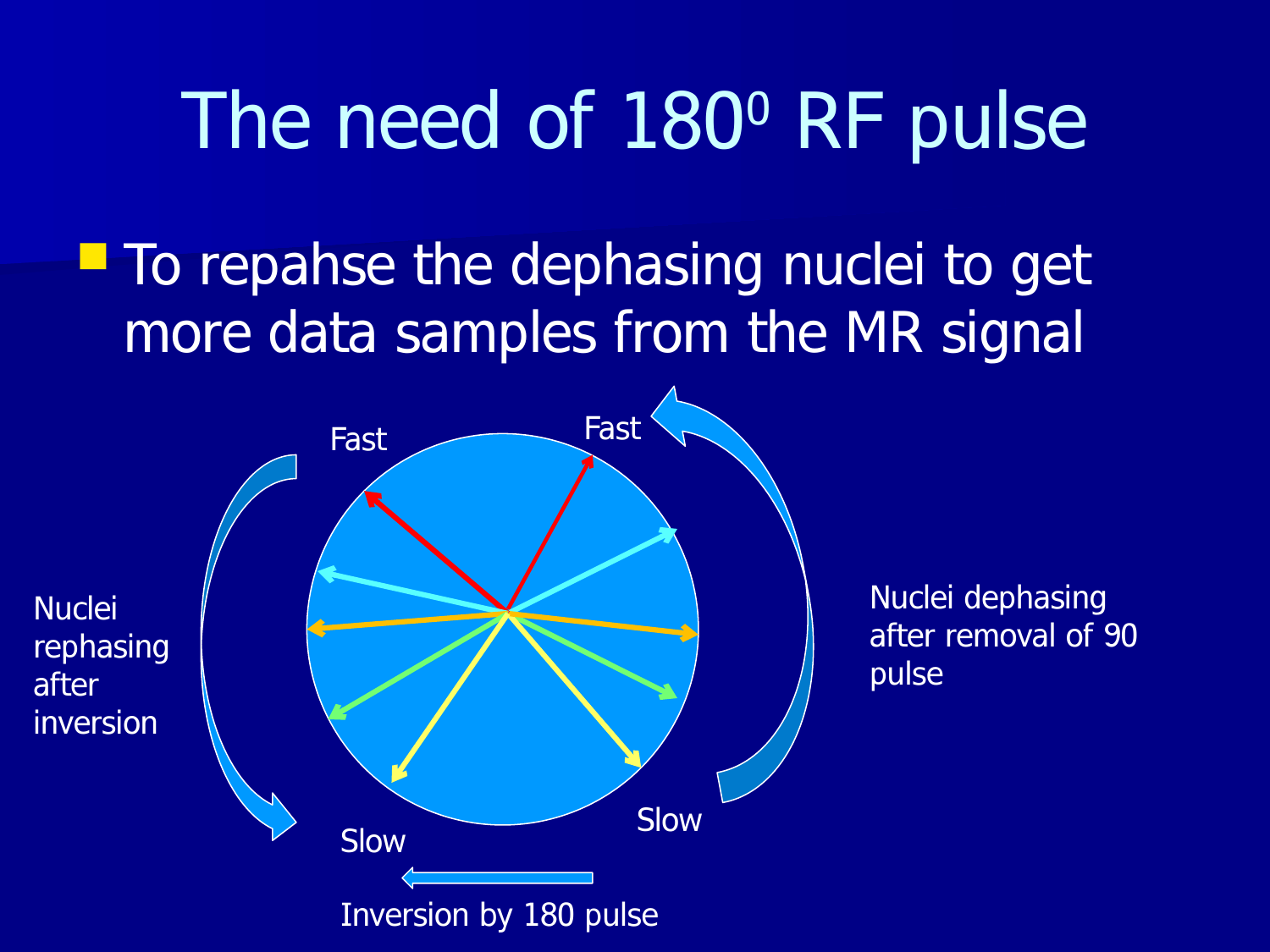

# The need of 1800 RF pulse
To repahse the dephasing nuclei to get more data samples from the MR signal
Fast
Fast

Nuclei dephasing after removal of 90 pulse
Nuclei rephasing after inversion
Slow
Slow

Inversion by 180 pulse